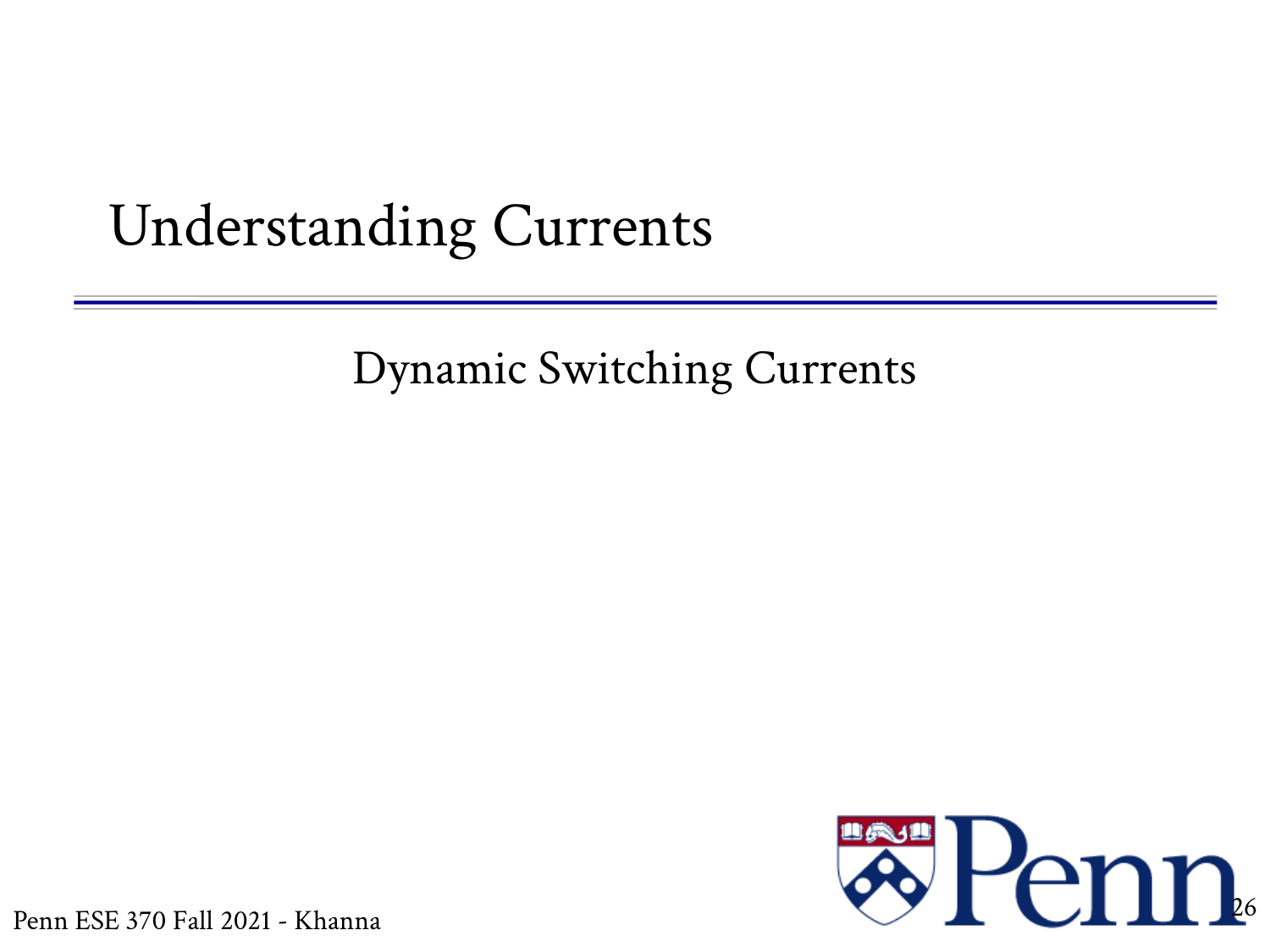

# Understanding Currents
Dynamic Switching Currents
26
Penn ESE 370 Fall 2021 - Khanna